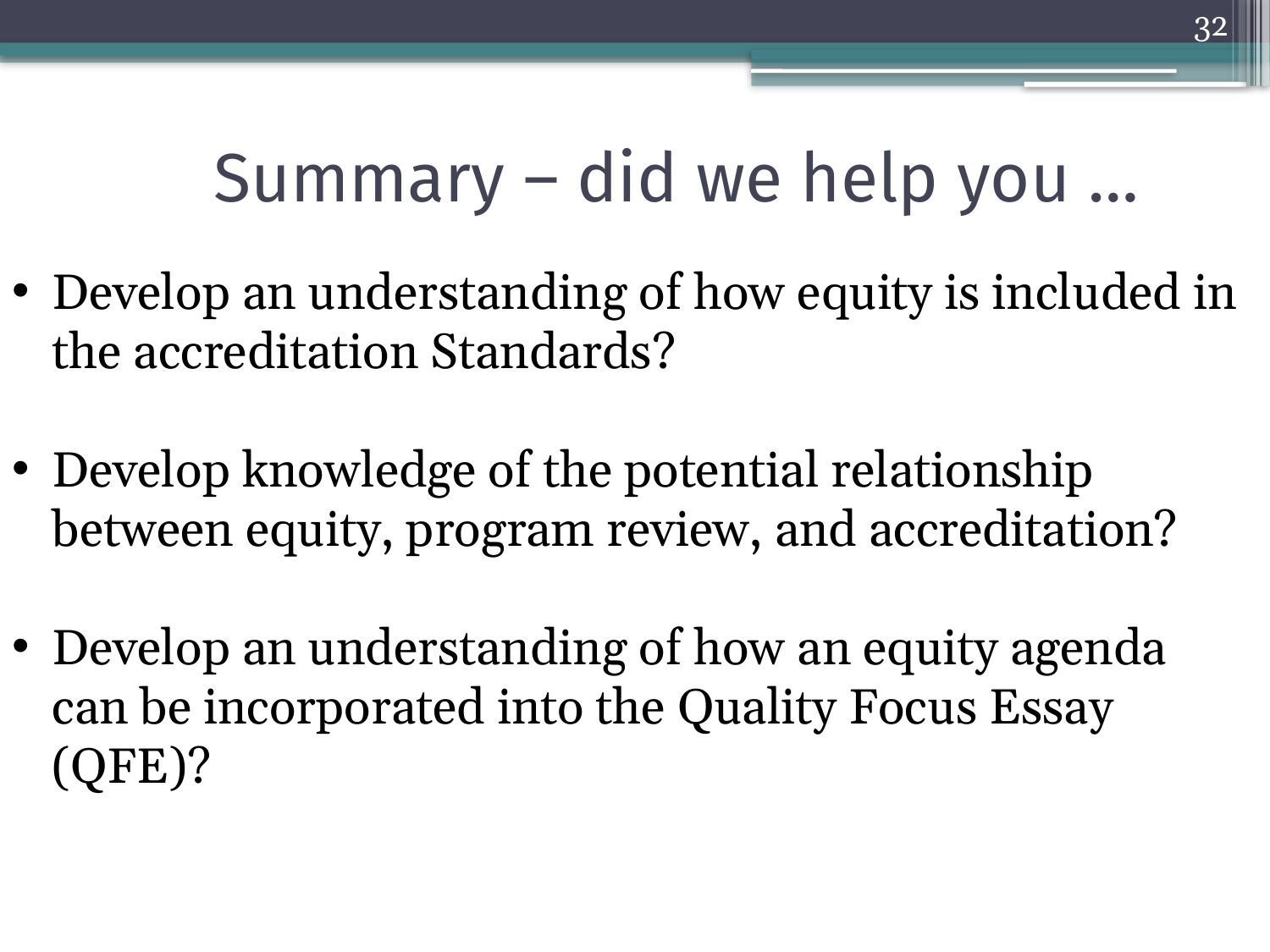

32
# Summary – did we help you …
Develop an understanding of how equity is included in the accreditation Standards?

Develop knowledge of the potential relationship between equity, program review, and accreditation?

Develop an understanding of how an equity agenda can be incorporated into the Quality Focus Essay (QFE)?